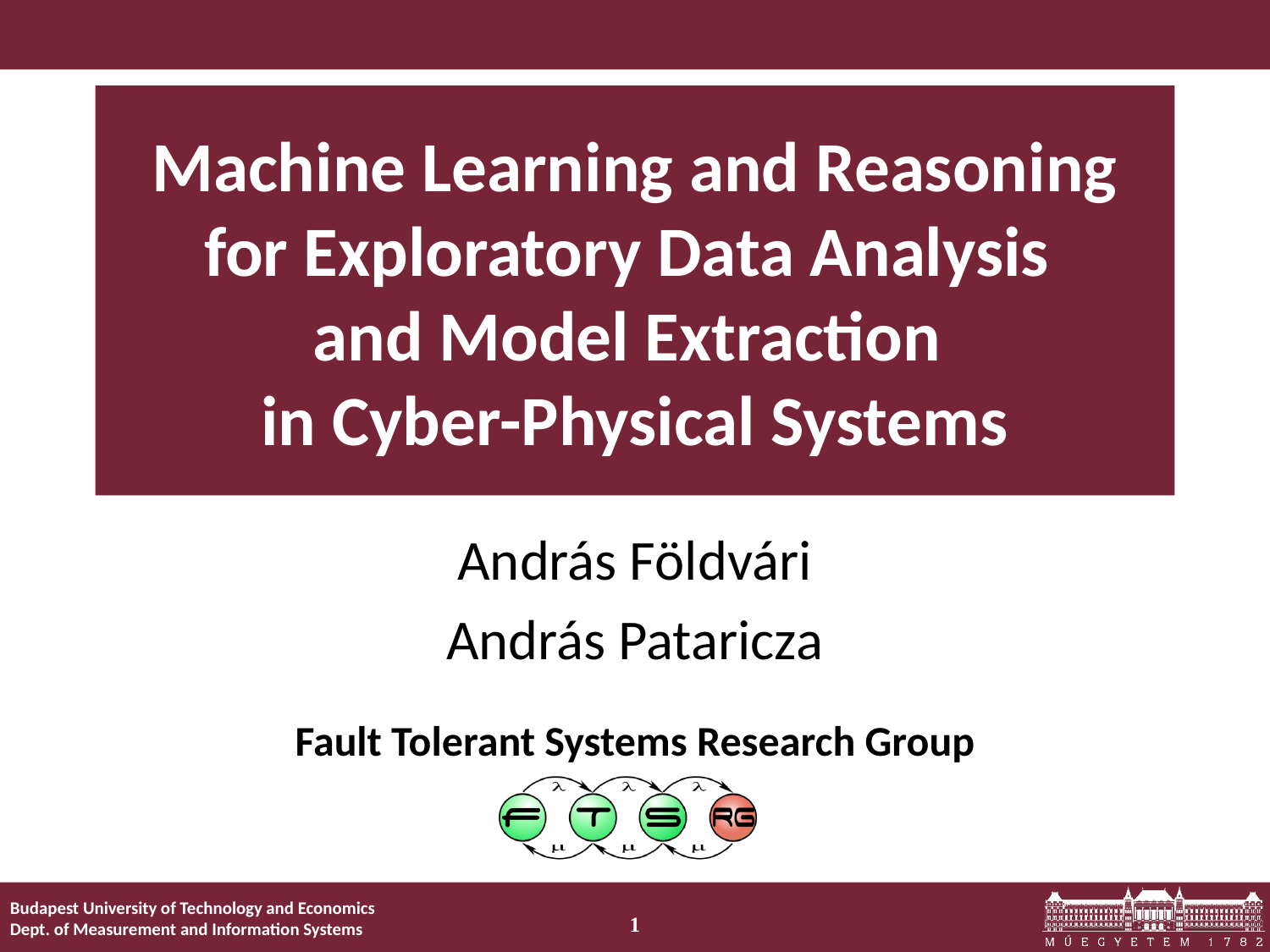

# Machine Learning and Reasoning for Exploratory Data Analysis and Model Extraction in Cyber-Physical Systems
András Földvári
András Pataricza
1